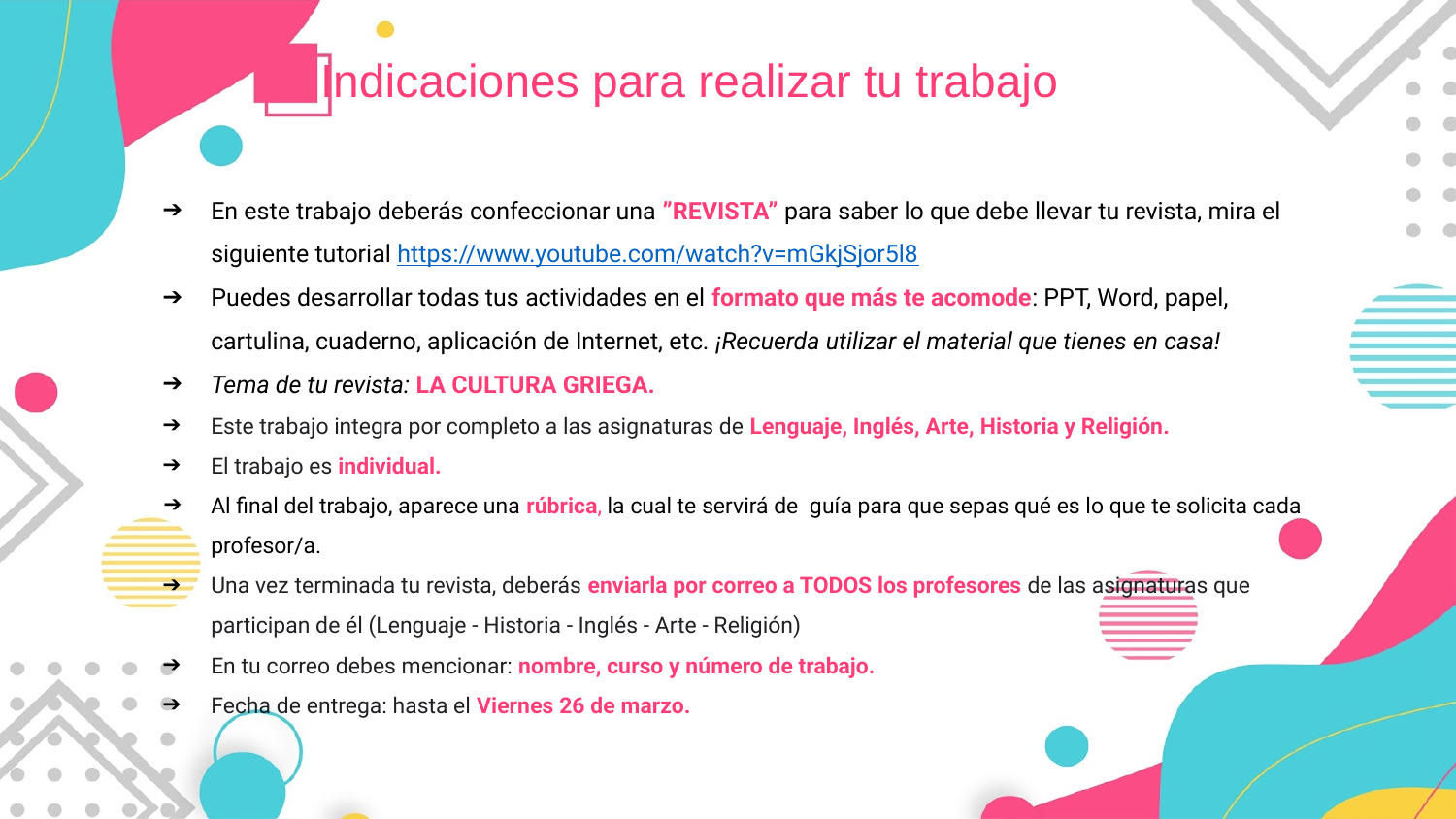

Indicaciones para realizar tu trabajo
En este trabajo deberás confeccionar una ”REVISTA” para saber lo que debe llevar tu revista, mira el siguiente tutorial https://www.youtube.com/watch?v=mGkjSjor5l8
Puedes desarrollar todas tus actividades en el formato que más te acomode: PPT, Word, papel, cartulina, cuaderno, aplicación de Internet, etc. ¡Recuerda utilizar el material que tienes en casa!
Tema de tu revista: LA CULTURA GRIEGA.
Este trabajo integra por completo a las asignaturas de Lenguaje, Inglés, Arte, Historia y Religión.
El trabajo es individual.
Al final del trabajo, aparece una rúbrica, la cual te servirá de  guía para que sepas qué es lo que te solicita cada profesor/a.
Una vez terminada tu revista, deberás enviarla por correo a TODOS los profesores de las asignaturas que participan de él (Lenguaje - Historia - Inglés - Arte - Religión)
En tu correo debes mencionar: nombre, curso y número de trabajo.
Fecha de entrega: hasta el Viernes 26 de marzo.

….